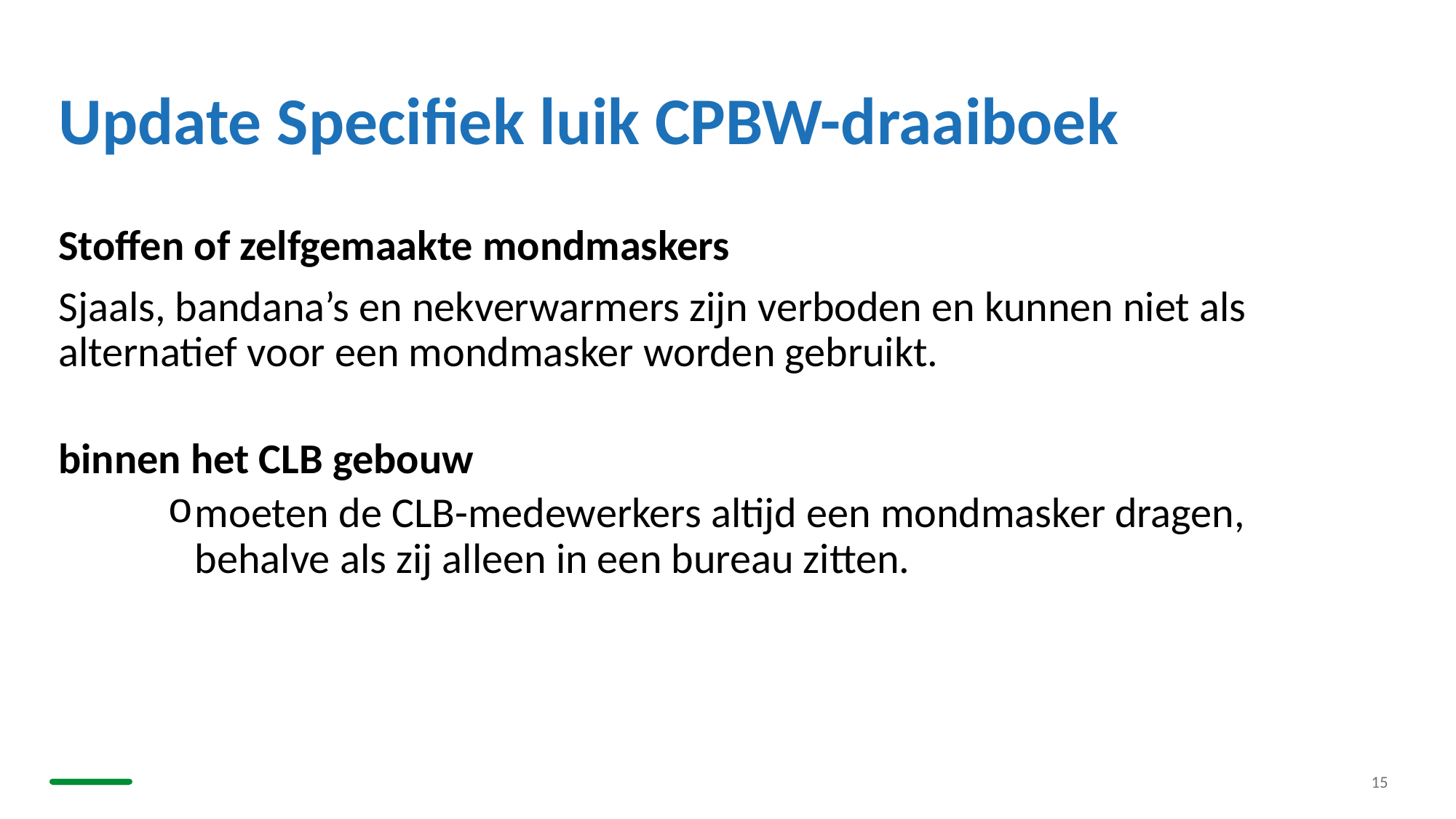

# Update Specifiek luik CPBW-draaiboek
Stoffen of zelfgemaakte mondmaskers
Sjaals, bandana’s en nekverwarmers zijn verboden en kunnen niet als alternatief voor een mondmasker worden gebruikt.
binnen het CLB gebouw
moeten de CLB-medewerkers altijd een mondmasker dragen, behalve als zij alleen in een bureau zitten.

15